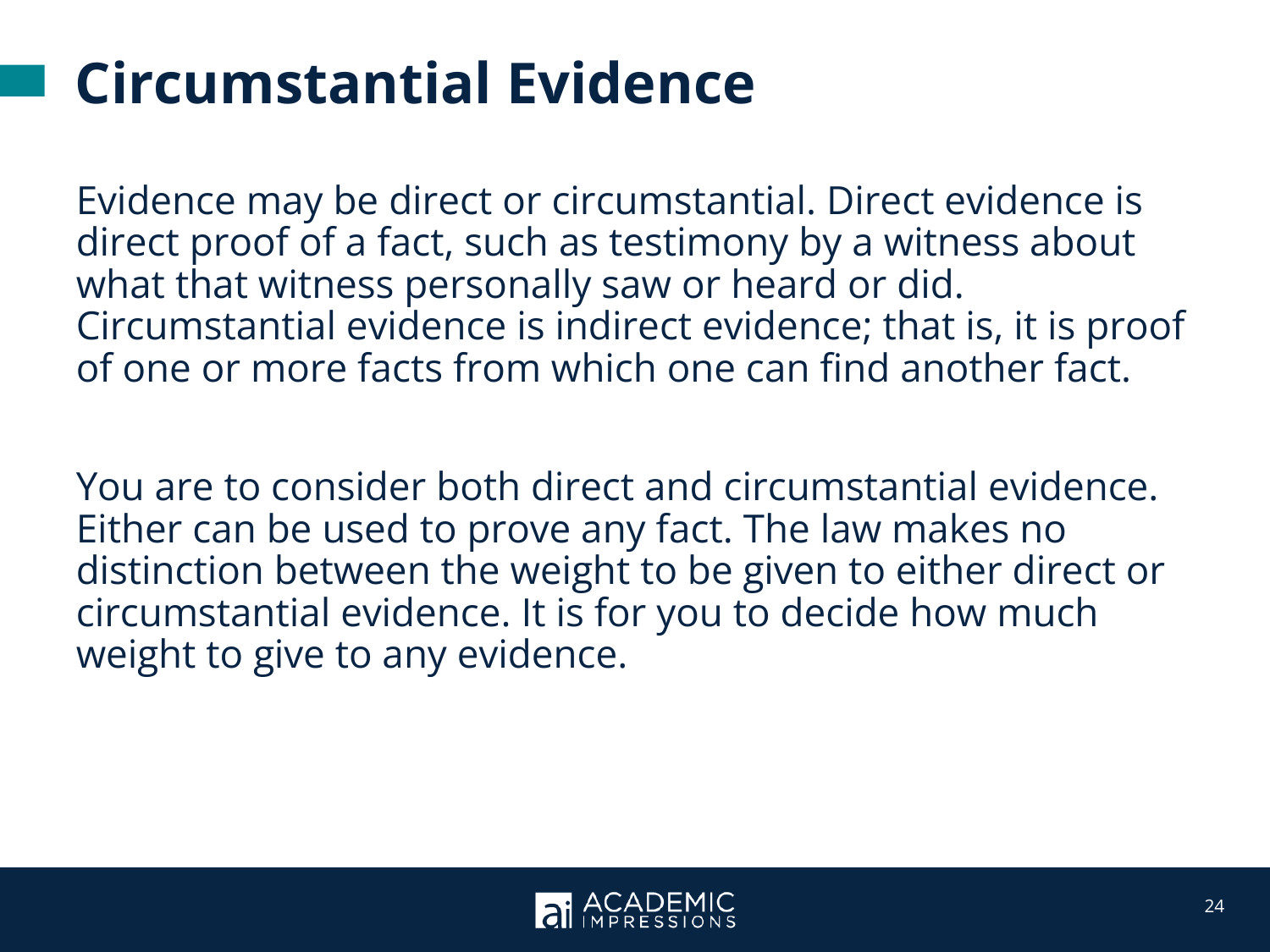

Circumstantial Evidence

Evidence may be direct or circumstantial. Direct evidence is direct proof of a fact, such as testimony by a witness about what that witness personally saw or heard or did. Circumstantial evidence is indirect evidence; that is, it is proof of one or more facts from which one can find another fact.

You are to consider both direct and circumstantial evidence. Either can be used to prove any fact. The law makes no distinction between the weight to be given to either direct or circumstantial evidence. It is for you to decide how much weight to give to any evidence.